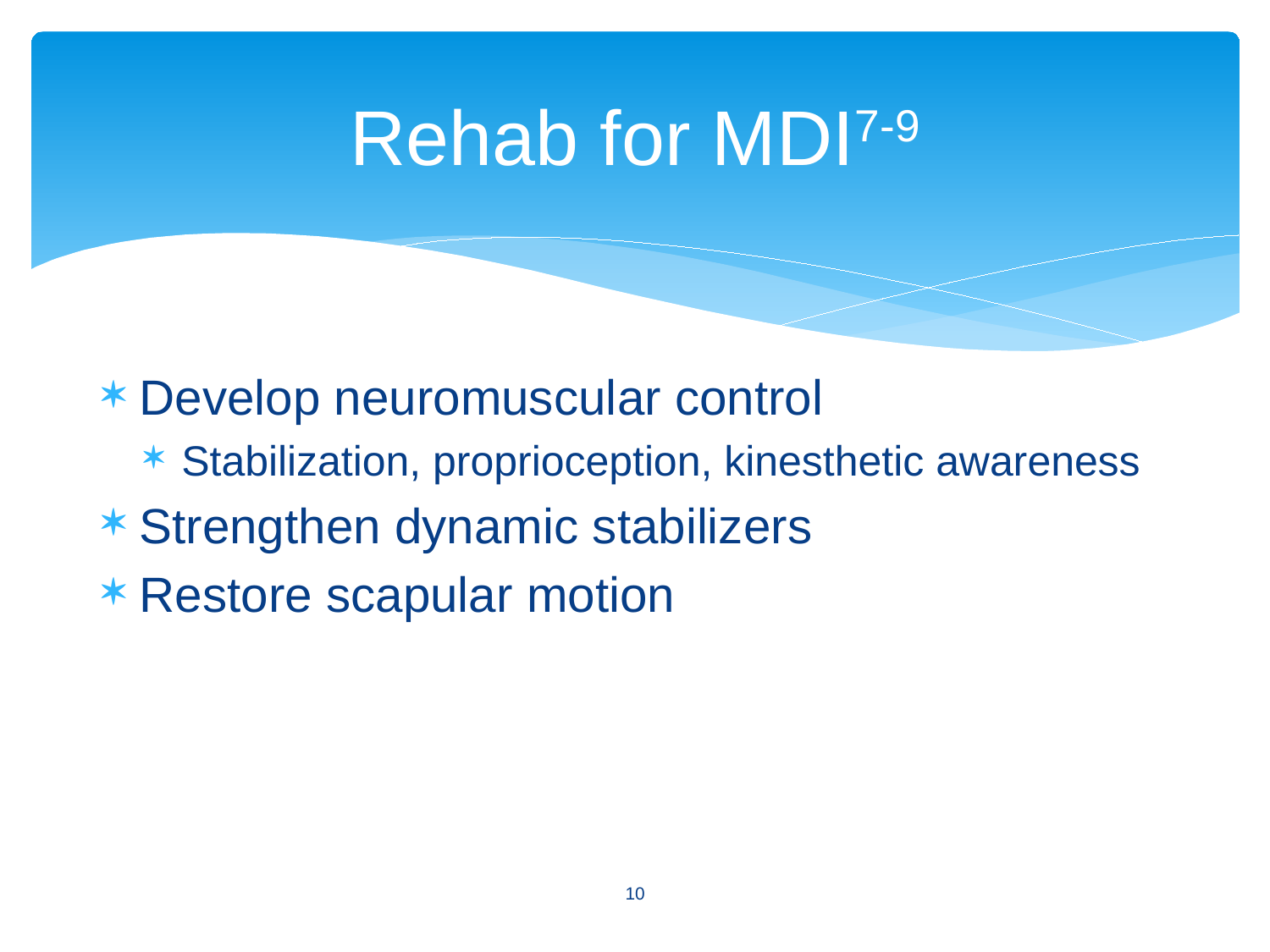

# Rehab for MDI7-9
Develop neuromuscular control
Stabilization, proprioception, kinesthetic awareness
Strengthen dynamic stabilizers
Restore scapular motion
10